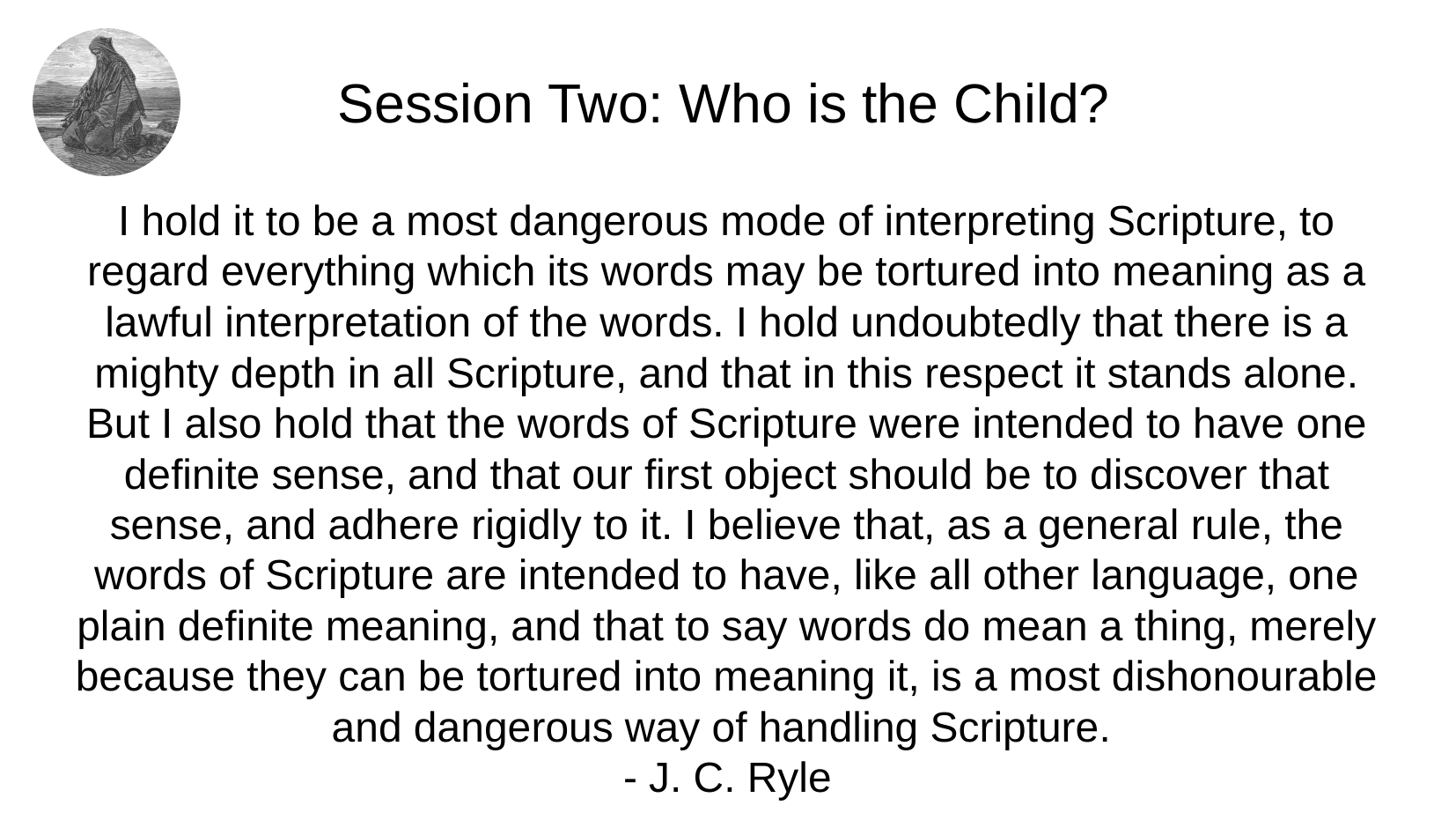

# Session Two: Who is the Child?
I hold it to be a most dangerous mode of interpreting Scripture, to regard everything which its words may be tortured into meaning as a lawful interpretation of the words. I hold undoubtedly that there is a mighty depth in all Scripture, and that in this respect it stands alone. But I also hold that the words of Scripture were intended to have one definite sense, and that our first object should be to discover that sense, and adhere rigidly to it. I believe that, as a general rule, the words of Scripture are intended to have, like all other language, one plain definite meaning, and that to say words do mean a thing, merely because they can be tortured into meaning it, is a most dishonourable and dangerous way of handling Scripture.
- J. C. Ryle